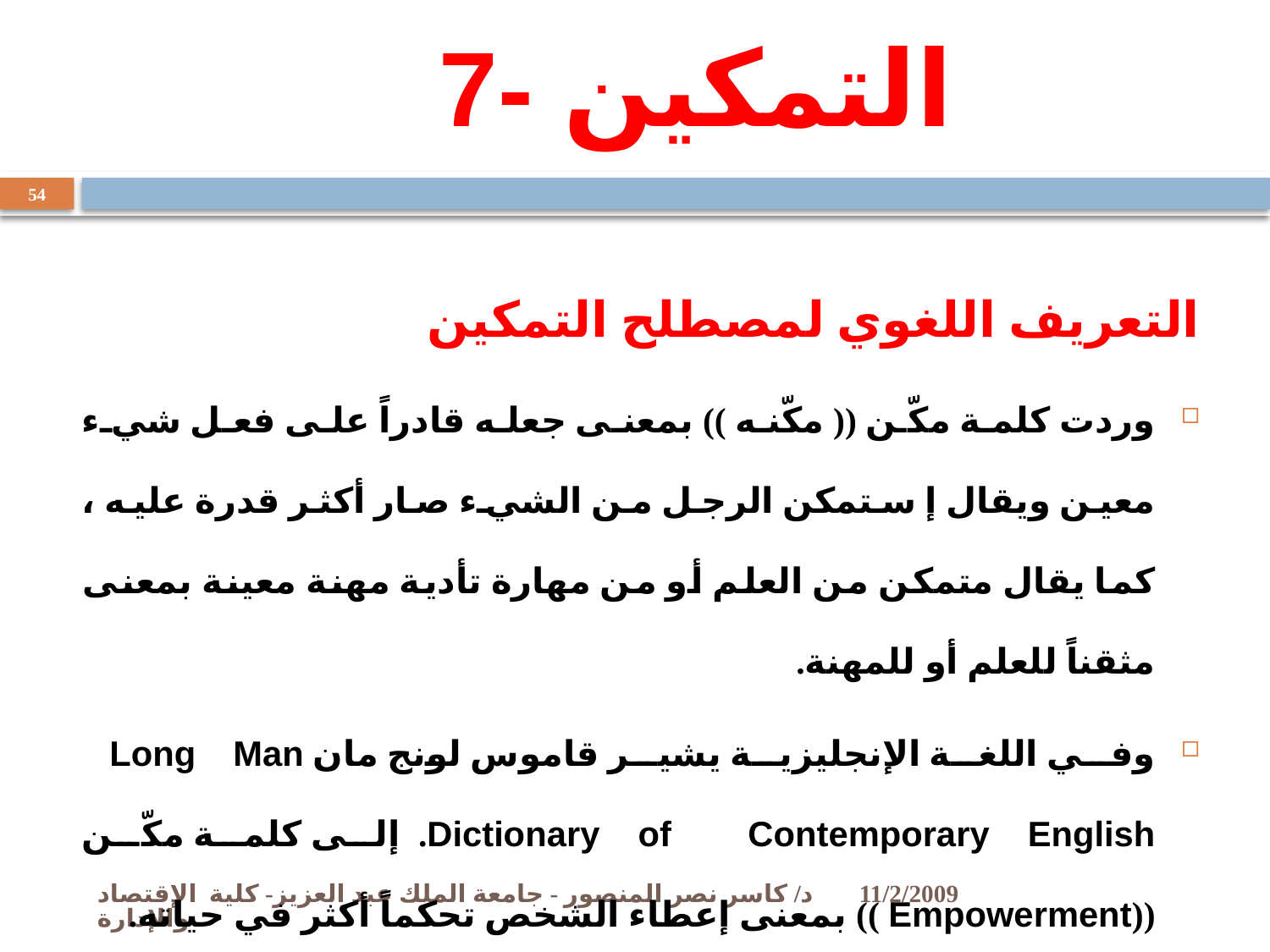

# 7- التمكين
54
التعريف اللغوي لمصطلح التمكين
وردت كلمة مكّن (( مكّنه )) بمعنى جعله قادراً على فعل شيء معين ويقال إ ستمكن الرجل من الشيء صار أكثر قدرة عليه ، كما يقال متمكن من العلم أو من مهارة تأدية مهنة معينة بمعنى مثقناً للعلم أو للمهنة.
وفي اللغة الإنجليزية يشير قاموس لونج مان Long Man Dictionary of  Contemporary English.  إلى كلمة مكّن ((Empowerment )) بمعنى إعطاء الشخص تحكماً أكثر في حياته.
د/ كاسر نصر المنصور - جامعة الملك عبد العزيز- كلية الإقتصاد والإدارة
11/2/2009